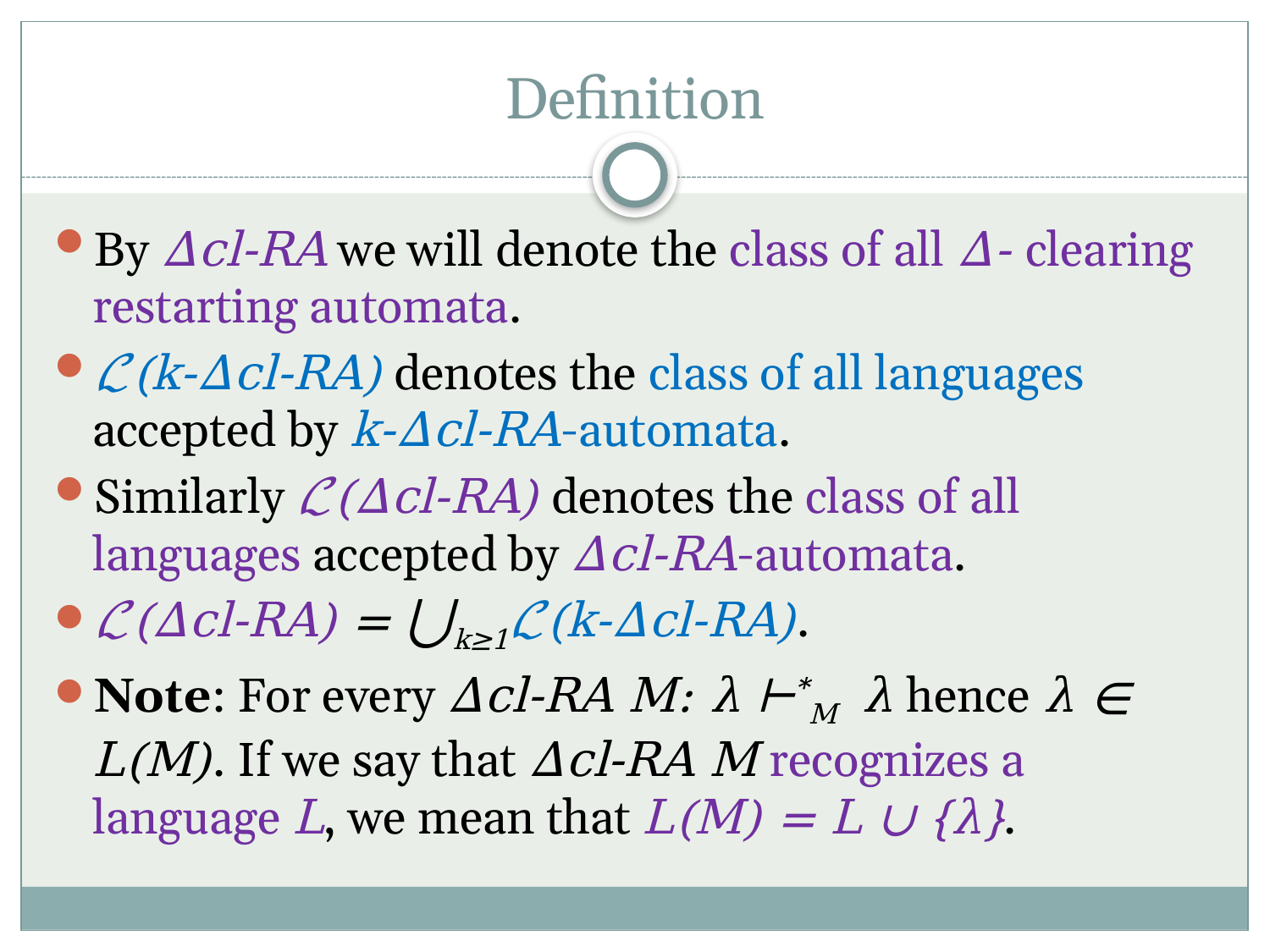

# Definition
By Δcl-RA we will denote the class of all Δ- clearing restarting automata.
ℒ(k-Δcl-RA) denotes the class of all languages accepted by k-Δcl-RA-automata.
Similarly ℒ(Δcl-RA) denotes the class of all languages accepted by Δcl-RA-automata.
ℒ(Δcl-RA) = ⋃k≥1ℒ(k-Δcl-RA).
Note: For every Δcl-RA M: λ ⊢*M  λ hence λ ∊ L(M). If we say that Δcl-RA M recognizes a language L, we mean that L(M) = L ∪ {λ}.